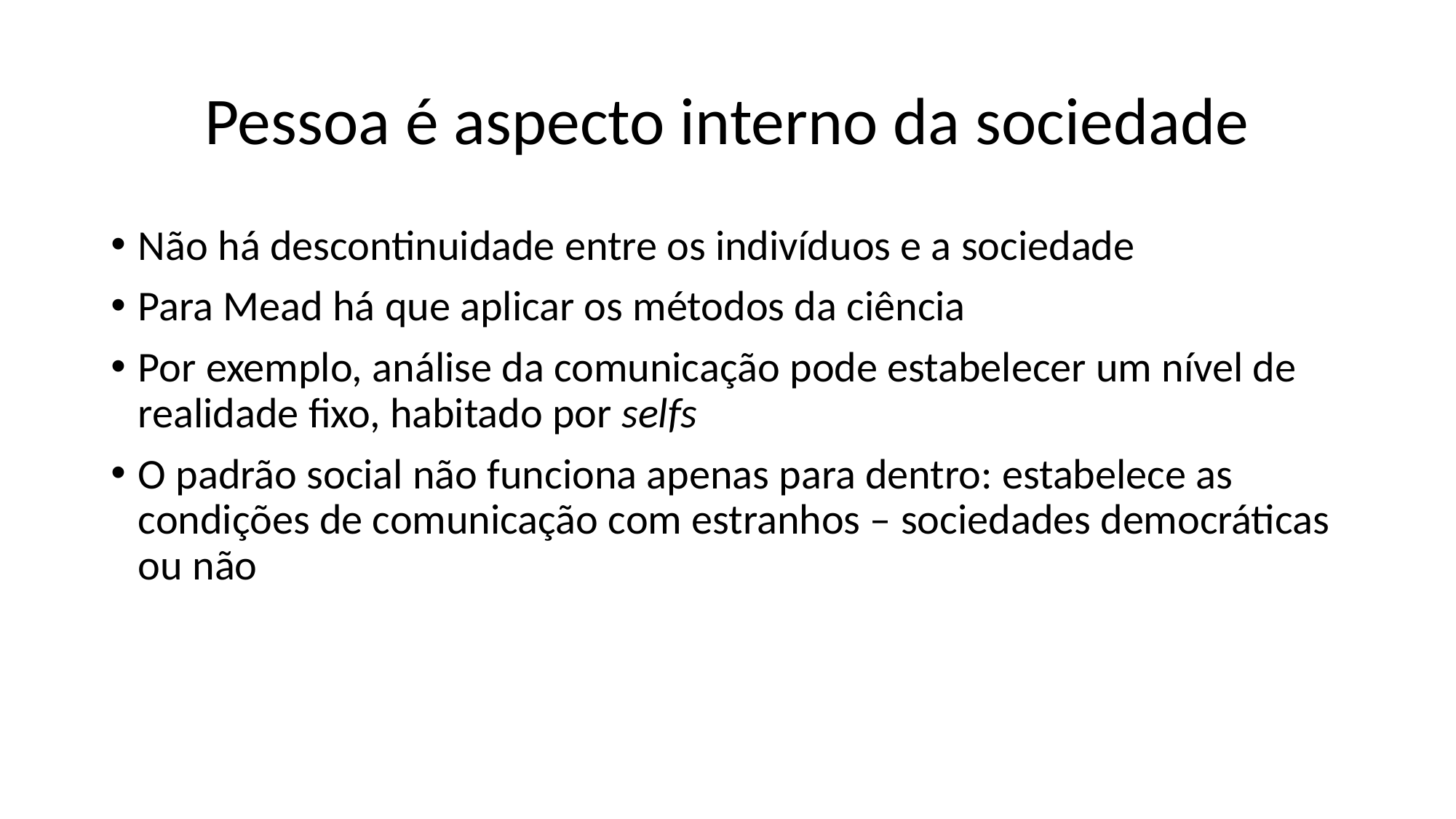

# Pessoa é aspecto interno da sociedade
Não há descontinuidade entre os indivíduos e a sociedade
Para Mead há que aplicar os métodos da ciência
Por exemplo, análise da comunicação pode estabelecer um nível de realidade fixo, habitado por selfs
O padrão social não funciona apenas para dentro: estabelece as condições de comunicação com estranhos – sociedades democráticas ou não